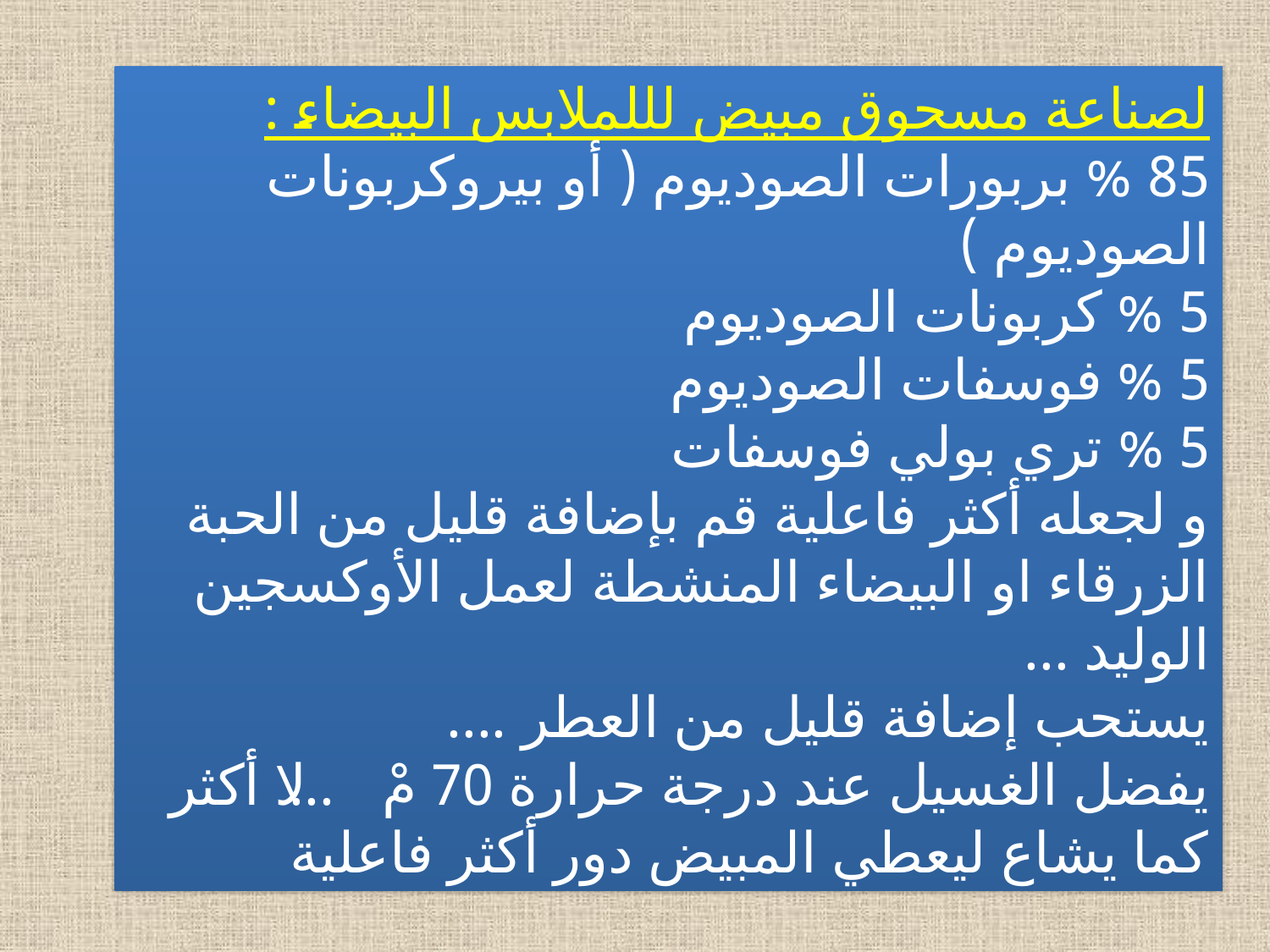

لصناعة مسحوق مبيض لللملابس البيضاء :
85 % بربورات الصوديوم ( أو بيروكربونات الصوديوم )
5 % كربونات الصوديوم
5 % فوسفات الصوديوم
5 % تري بولي فوسفات
و لجعله أكثر فاعلية قم بإضافة قليل من الحبة الزرقاء او البيضاء المنشطة لعمل الأوكسجين الوليد ...
يستحب إضافة قليل من العطر ....
يفضل الغسيل عند درجة حرارة 70 مْ ... لا أكثر كما يشاع ليعطي المبيض دور أكثر فاعلية